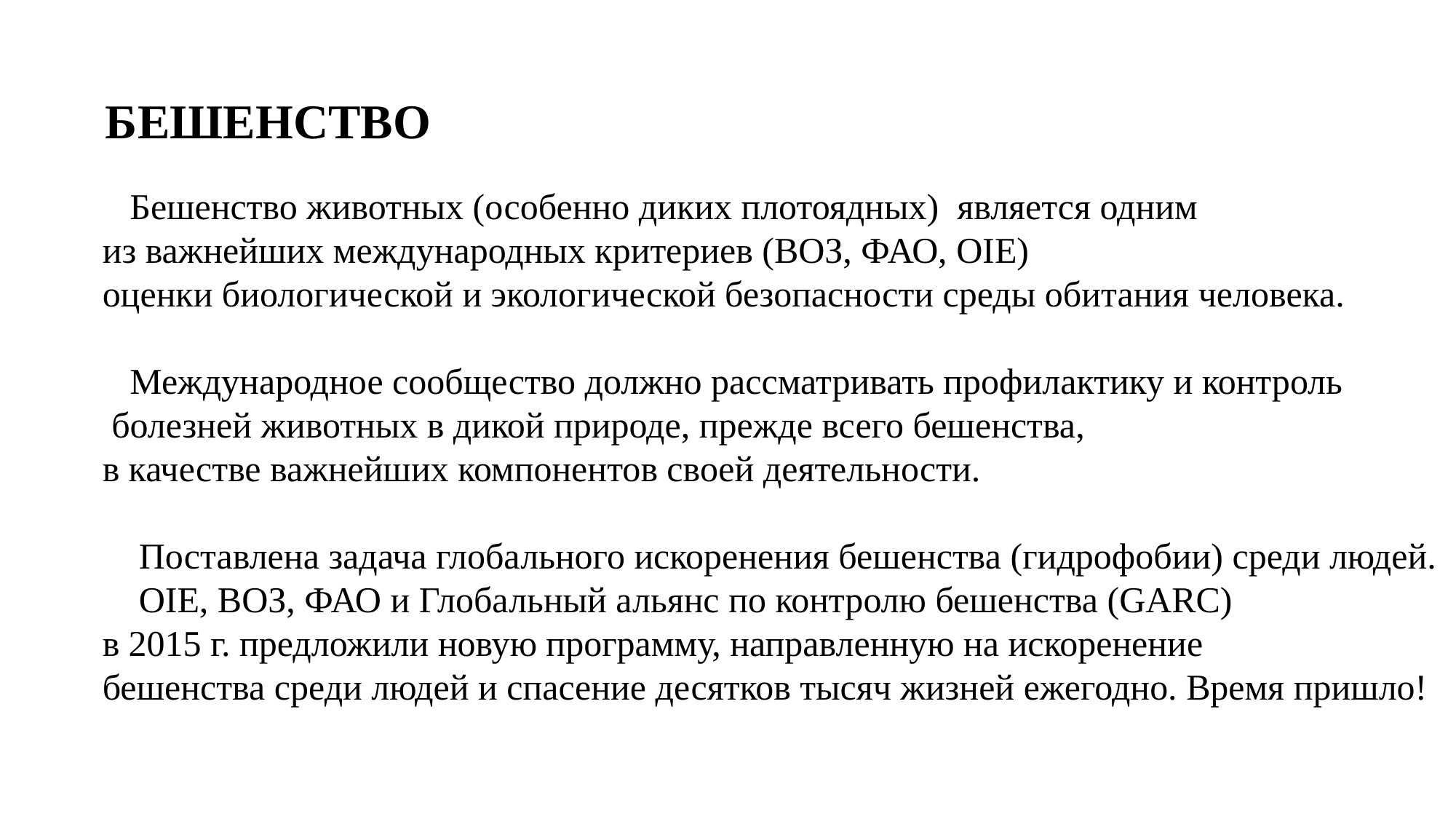

# БЕШЕНСТВО
   Бешенство животных (особенно диких плотоядных)  является одним
из важнейших международных критериев (ВОЗ, ФАО, OIE)
оценки биологической и экологической безопасности среды обитания человека.

   Международное сообщество должно рассматривать профилактику и контроль
 болезней животных в дикой природе, прежде всего бешенства,
в качестве важнейших компонентов своей деятельности.

    Поставлена задача глобального искоренения бешенства (гидрофобии) среди людей.
    OIE, ВОЗ, ФАО и Глобальный альянс по контролю бешенства (GARC)
в 2015 г. предложили новую программу, направленную на искоренение
бешенства среди людей и спасение десятков тысяч жизней ежегодно. Время пришло!
2